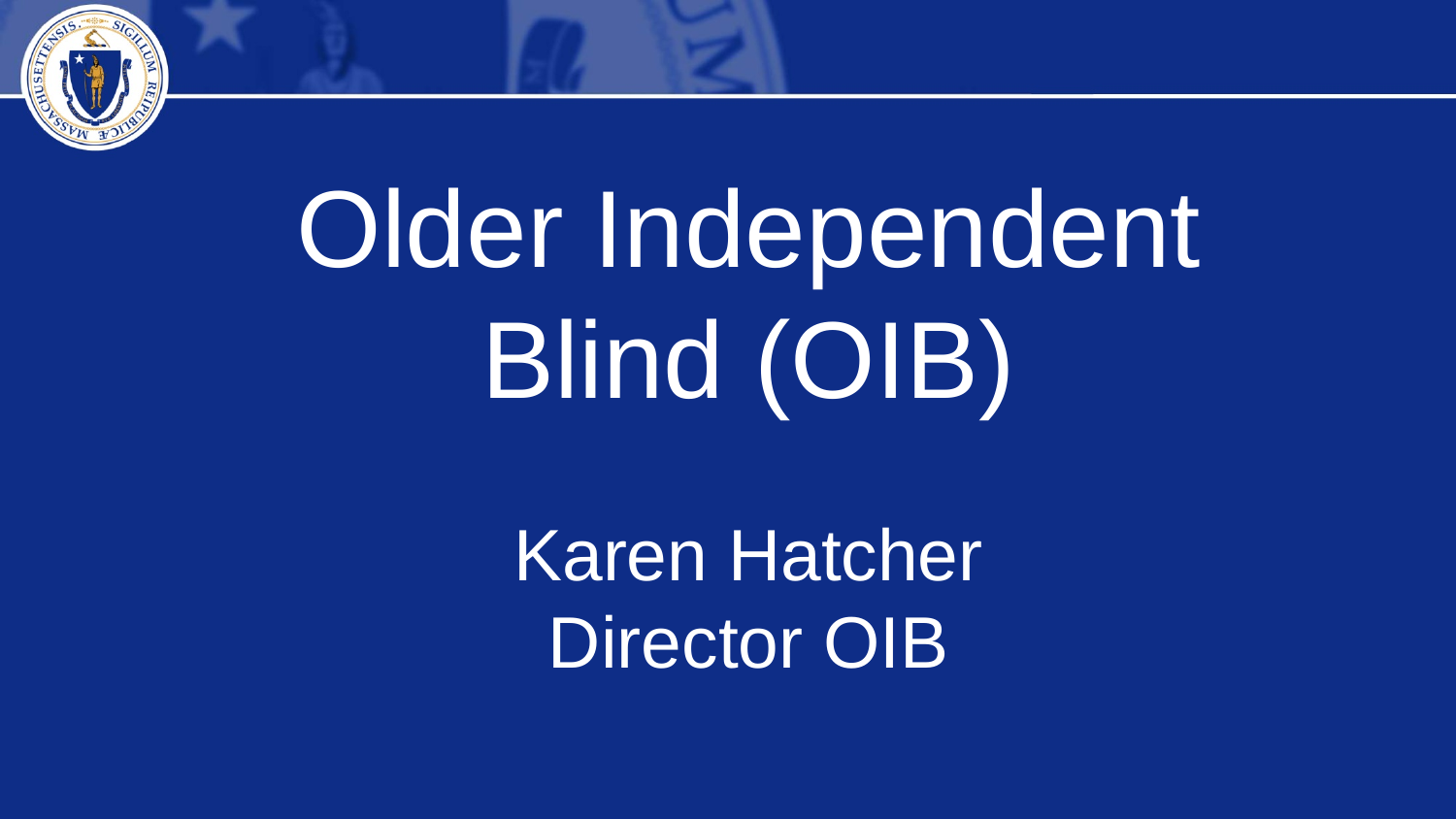

Older Independent
Blind (OIB)

Karen Hatcher
Director OIB